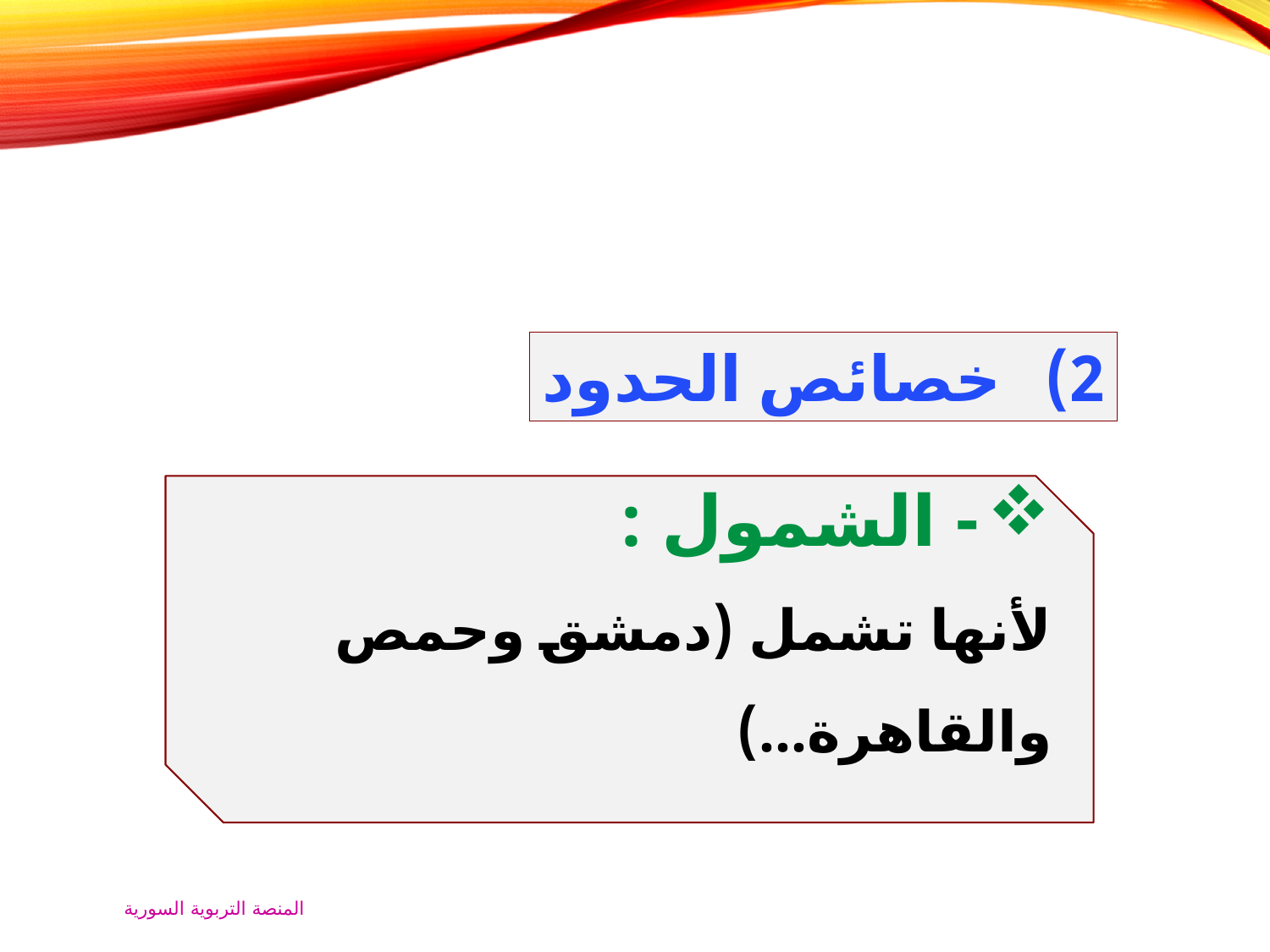

خصائص الحدود
- الشمول :
لأنها تشمل (دمشق وحمص والقاهرة...)

المنصة التربوية السورية